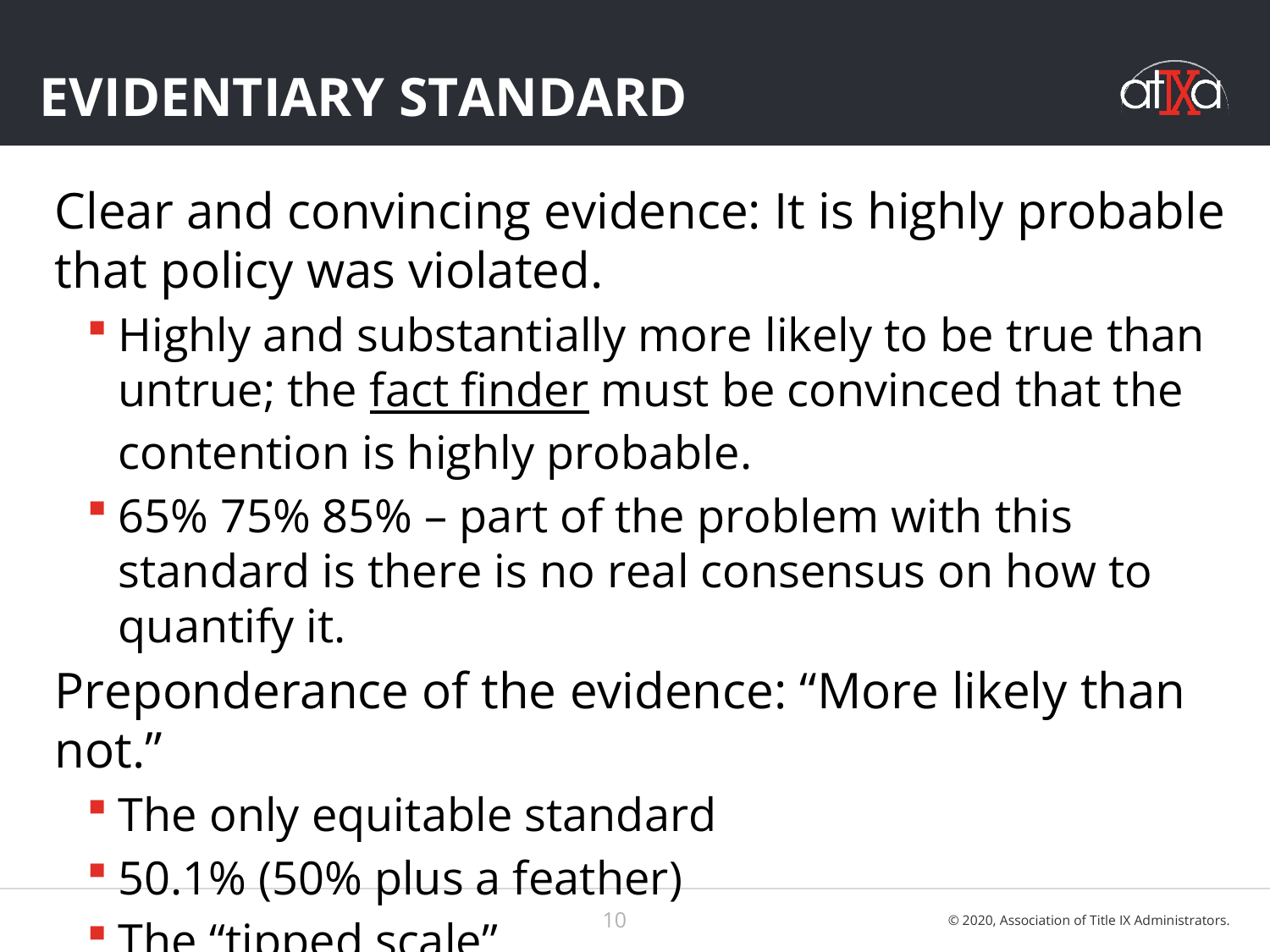

# evidentiary Standard
Clear and convincing evidence: It is highly probable that policy was violated.
Highly and substantially more likely to be true than untrue; the fact finder must be convinced that the contention is highly probable.
65% 75% 85% – part of the problem with this standard is there is no real consensus on how to quantify it.
Preponderance of the evidence: “More likely than not.”
The only equitable standard
50.1% (50% plus a feather)
The “tipped scale”

10